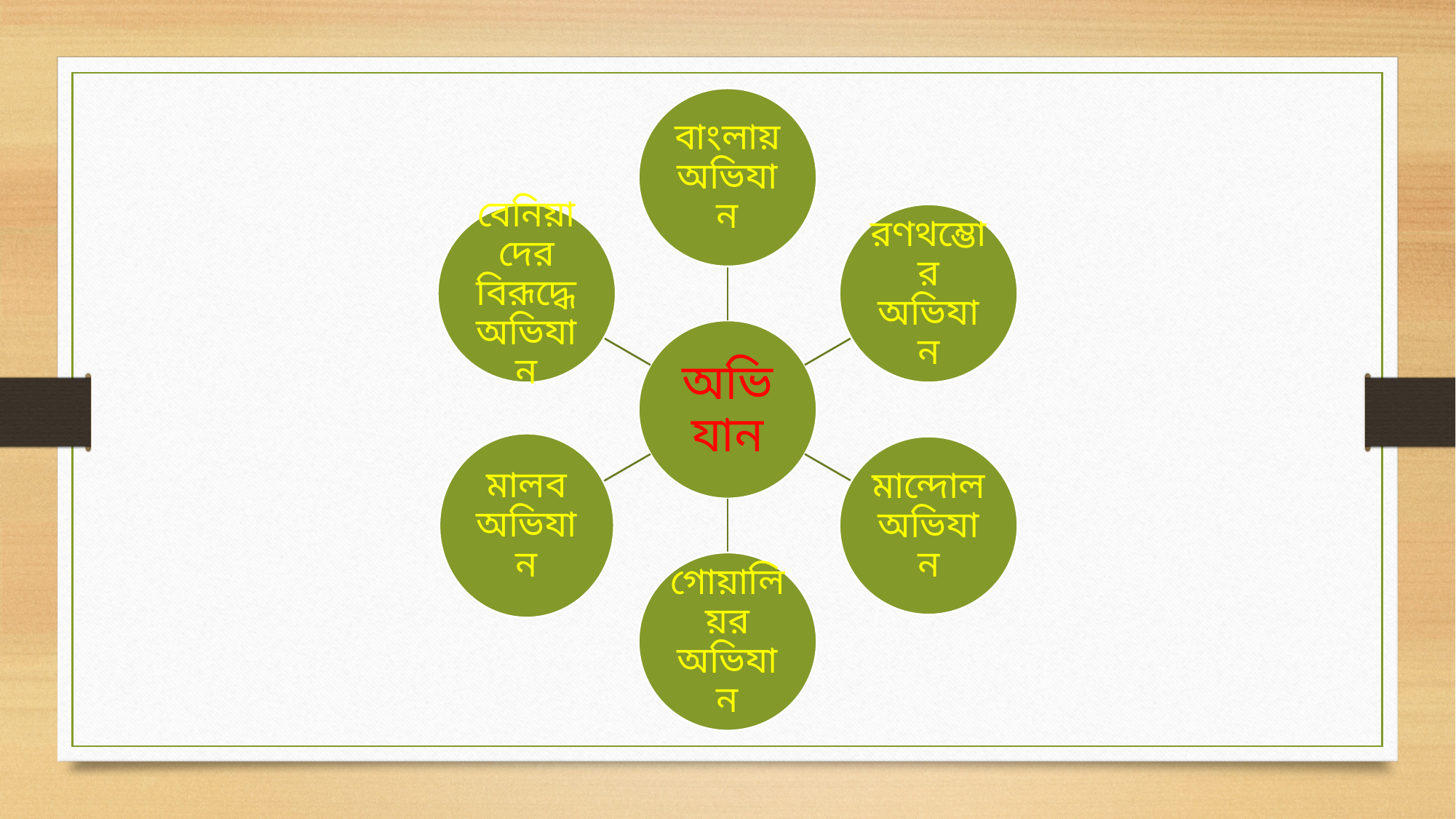

অভিযান

বাংলায় অভিযান

রণথম্ভোর অভিযান

মান্দোল অভিযান

গোয়ালিয়র অভিযান

মালব অভিযান

বেনিয়াদের বিরূদ্ধে অভিযান